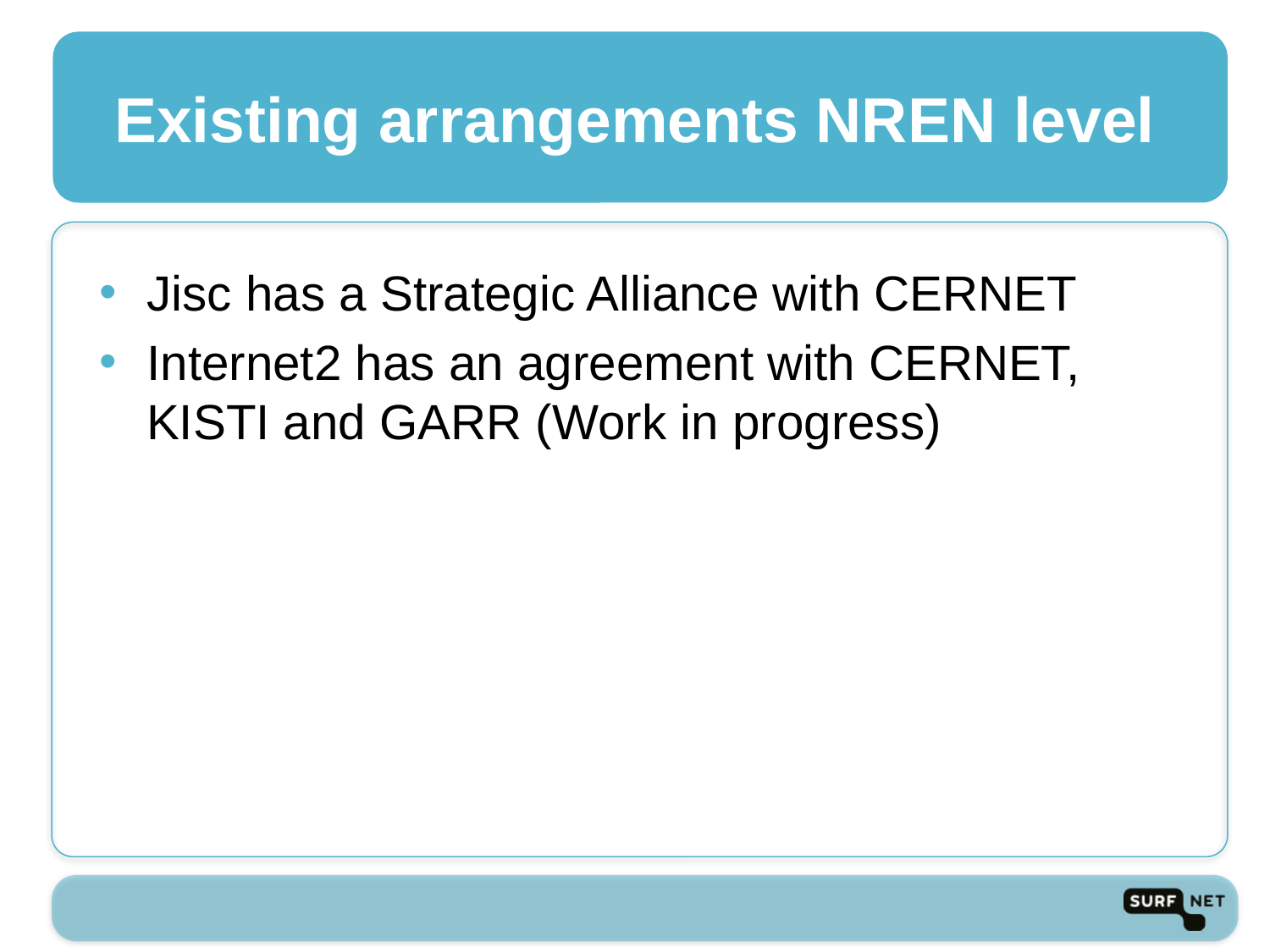

# Existing arrangements NREN level
Jisc has a Strategic Alliance with CERNET
Internet2 has an agreement with CERNET, KISTI and GARR (Work in progress)